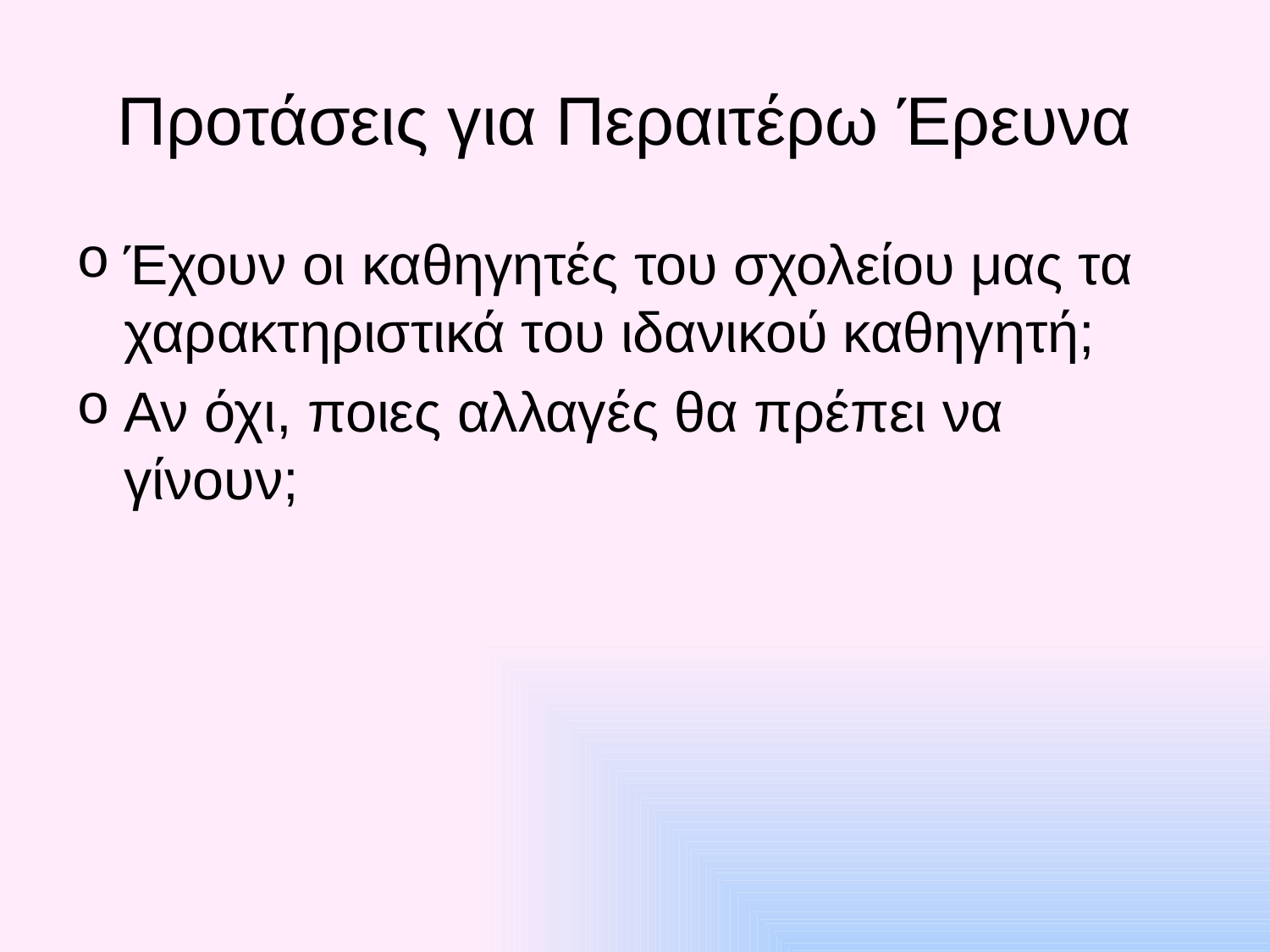

# Προτάσεις για Περαιτέρω Έρευνα
Έχουν οι καθηγητές του σχολείου μας τα χαρακτηριστικά του ιδανικού καθηγητή;
Αν όχι, ποιες αλλαγές θα πρέπει να γίνουν;